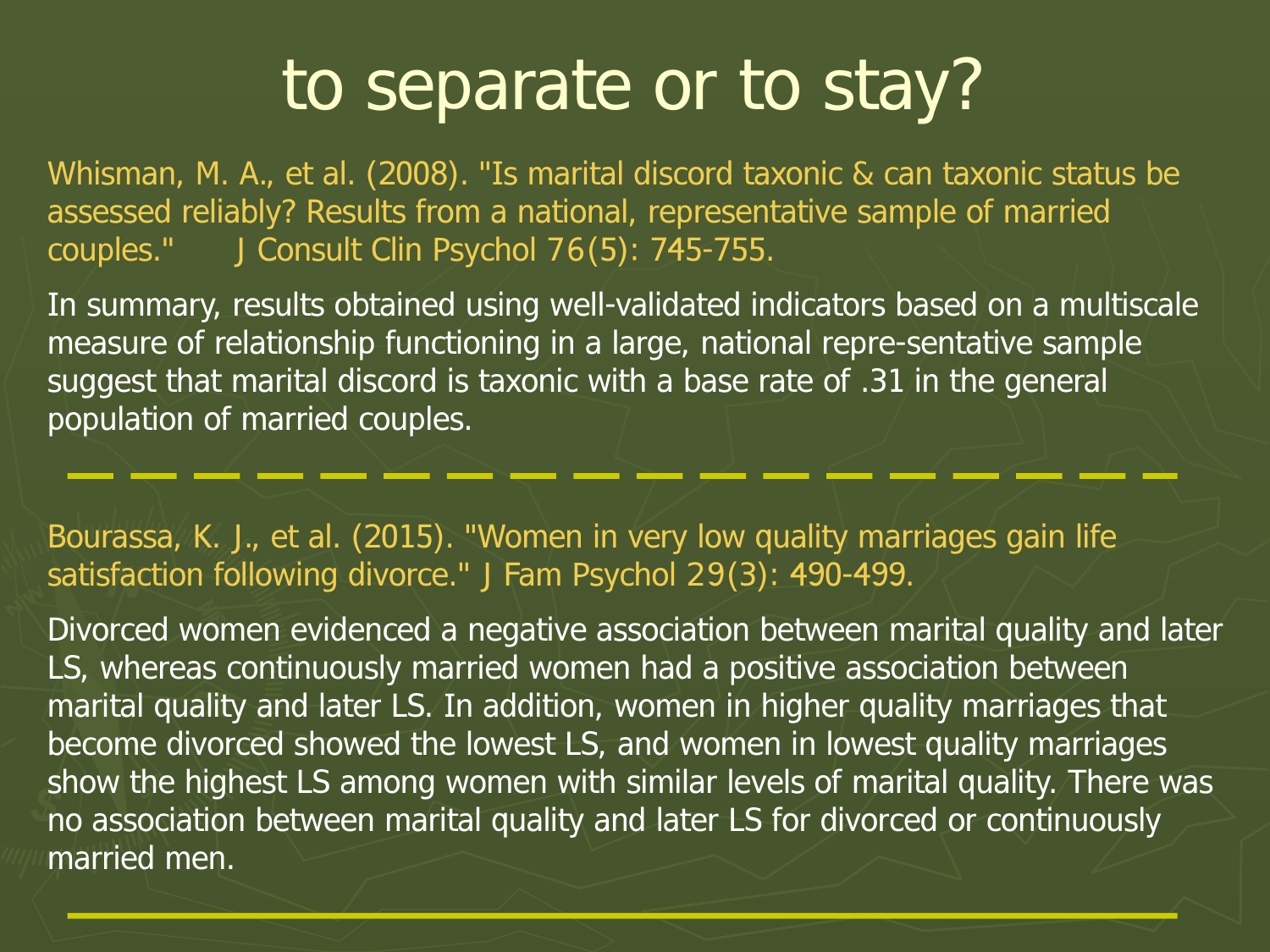

# to separate or to stay?
Whisman, M. A., et al. (2008). "Is marital discord taxonic & can taxonic status be assessed reliably? Results from a national, representative sample of married couples."      J Consult Clin Psychol 76(5): 745-755.

In summary, results obtained using well-validated indicators based on a multiscale measure of relationship functioning in a large, national repre-sentative sample suggest that marital discord is taxonic with a base rate of .31 in the general population of married couples.

Bourassa, K. J., et al. (2015). "Women in very low quality marriages gain life satisfaction following divorce." J Fam Psychol 29(3): 490-499.

Divorced women evidenced a negative association between marital quality and later LS, whereas continuously married women had a positive association between marital quality and later LS. In addition, women in higher quality marriages that become divorced showed the lowest LS, and women in lowest quality marriages show the highest LS among women with similar levels of marital quality. There was no association between marital quality and later LS for divorced or continuously married men.